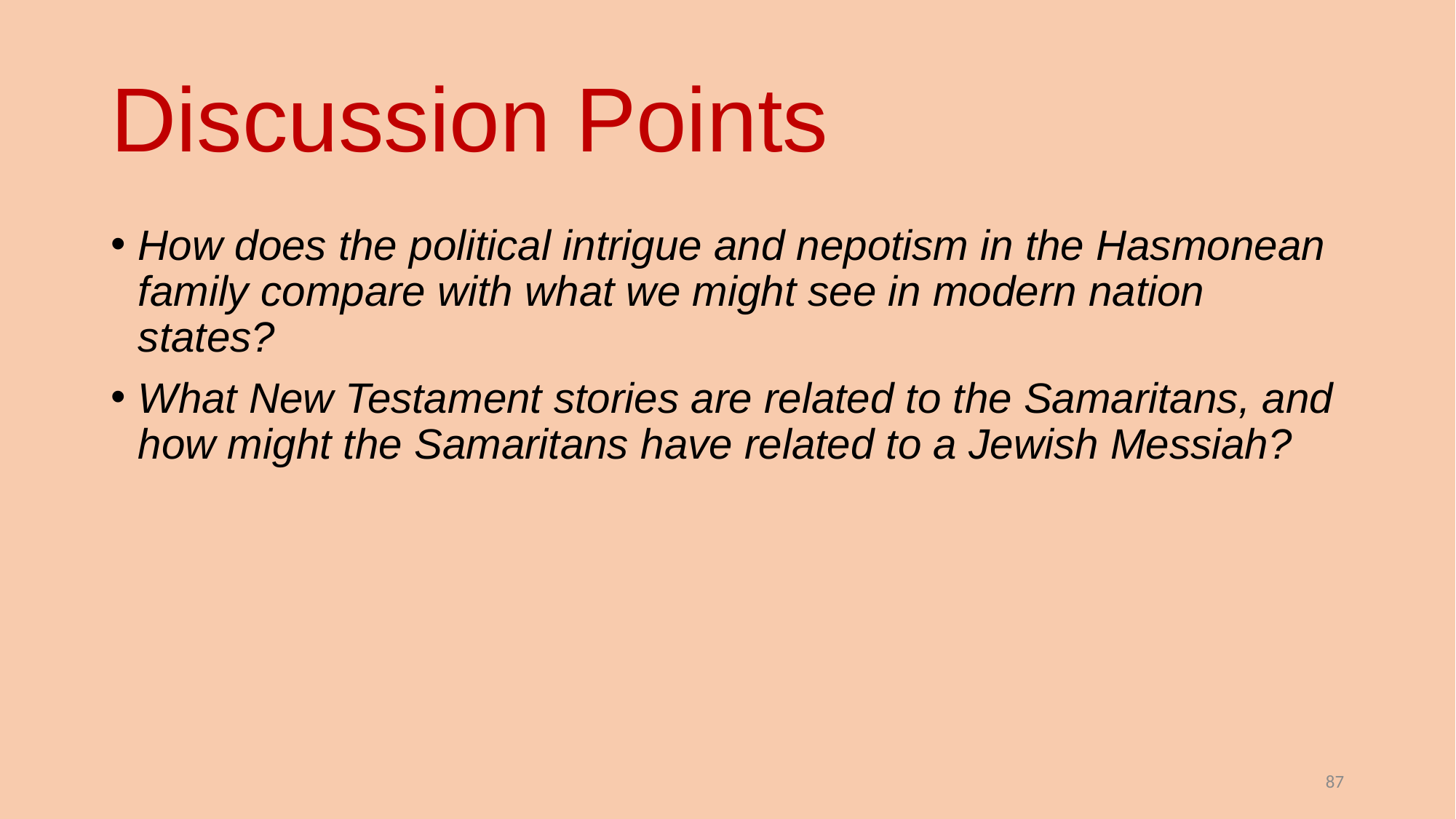

# Discussion Points
How does the political intrigue and nepotism in the Hasmonean family compare with what we might see in modern nation states?
What New Testament stories are related to the Samaritans, and how might the Samaritans have related to a Jewish Messiah?

87